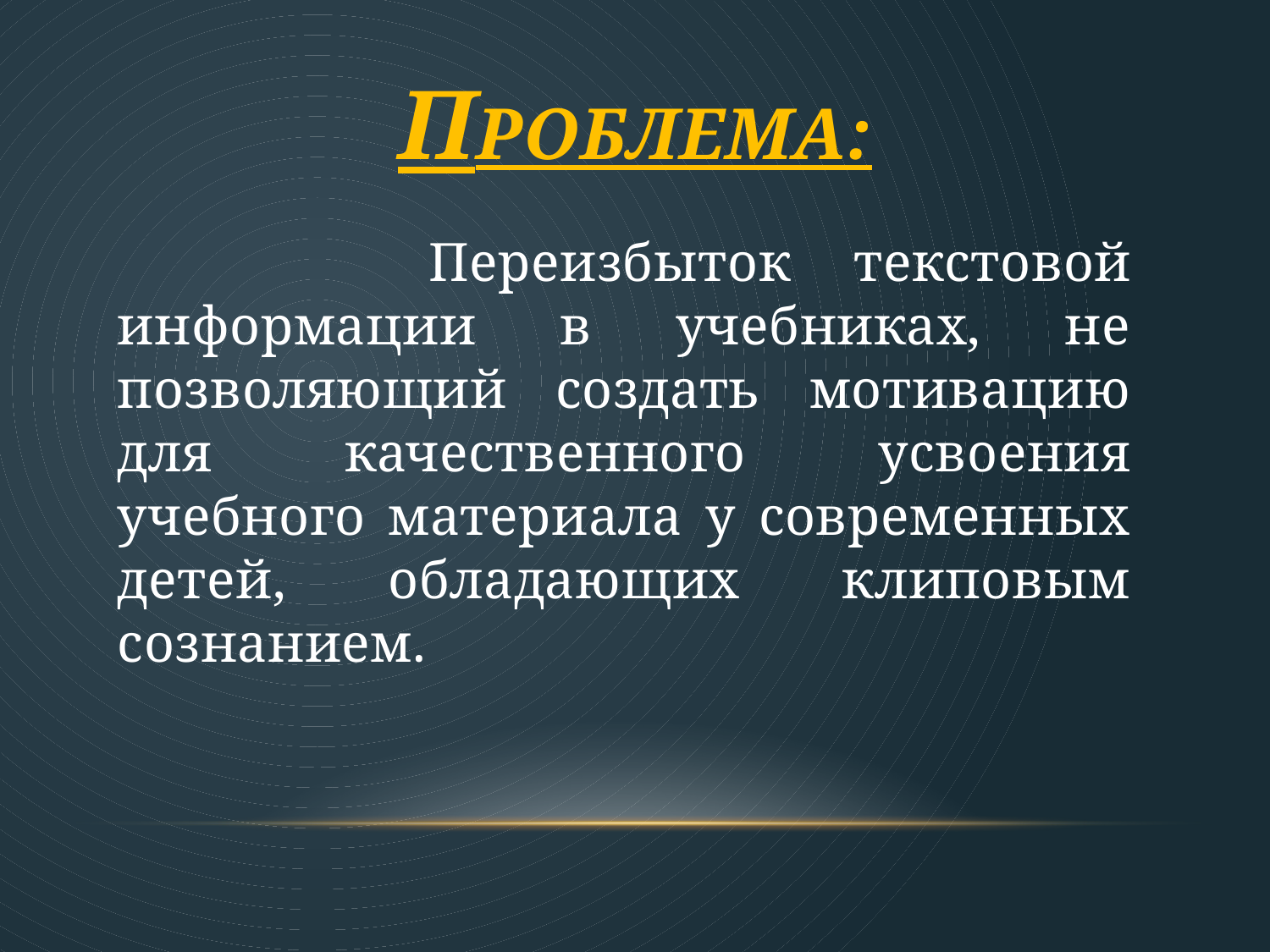

# Проблема:
     Переизбыток текстовой информации в учебниках, не позволяющий создать мотивацию для качественного усвоения учебного материала у современных детей, обладающих клиповым сознанием.